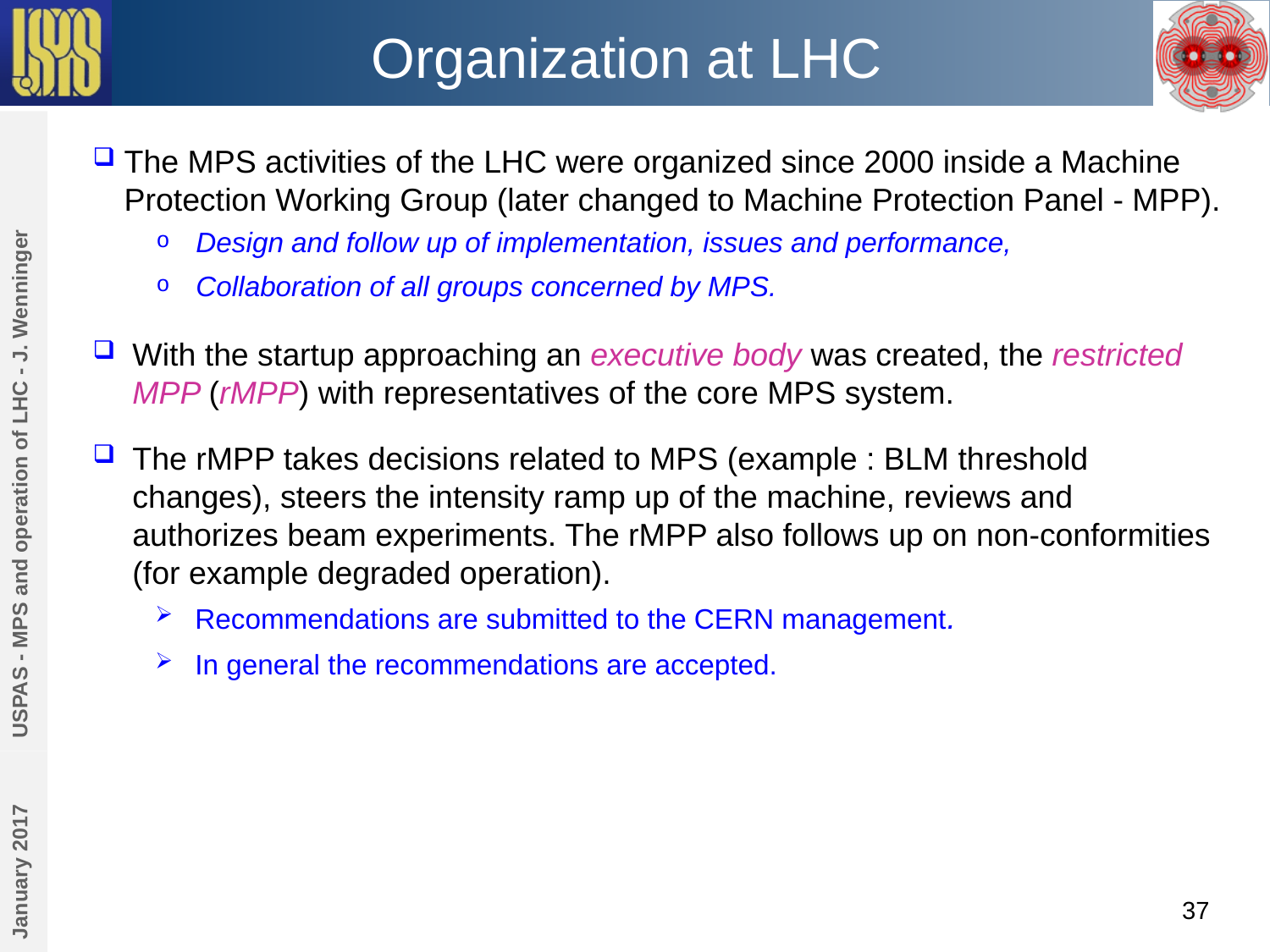

# Organization at LHC
The MPS activities of the LHC were organized since 2000 inside a Machine Protection Working Group (later changed to Machine Protection Panel - MPP).
Design and follow up of implementation, issues and performance,
Collaboration of all groups concerned by MPS.
With the startup approaching an executive body was created, the restricted MPP (rMPP) with representatives of the core MPS system.
The rMPP takes decisions related to MPS (example : BLM threshold changes), steers the intensity ramp up of the machine, reviews and authorizes beam experiments. The rMPP also follows up on non-conformities (for example degraded operation).
Recommendations are submitted to the CERN management.
In general the recommendations are accepted.
USPAS - MPS and operation of LHC - J. Wenninger
January 2017
37